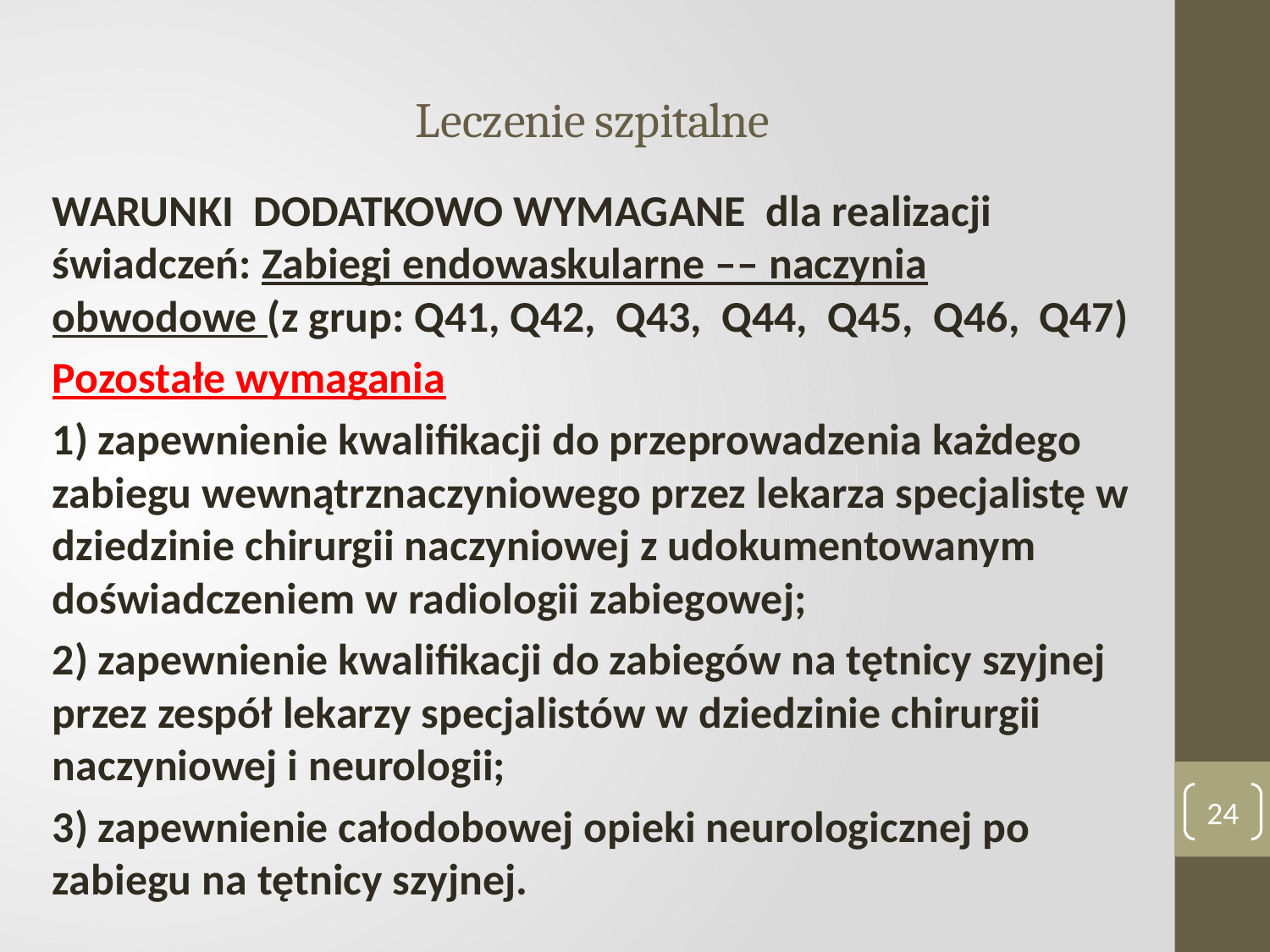

# Leczenie szpitalne
WARUNKI  DODATKOWO WYMAGANE  dla realizacji świadczeń: Zabiegi endowaskularne –– naczynia obwodowe (z grup: Q41, Q42,  Q43,  Q44,  Q45,  Q46,  Q47)
Pozostałe wymagania
1) zapewnienie kwalifikacji do przeprowadzenia każdego zabiegu wewnątrznaczyniowego przez lekarza specjalistę w dziedzinie chirurgii naczyniowej z udokumentowanym doświadczeniem w radiologii zabiegowej;
2) zapewnienie kwalifikacji do zabiegów na tętnicy szyjnej przez zespół lekarzy specjalistów w dziedzinie chirurgii naczyniowej i neurologii;
3) zapewnienie całodobowej opieki neurologicznej po zabiegu na tętnicy szyjnej.

24